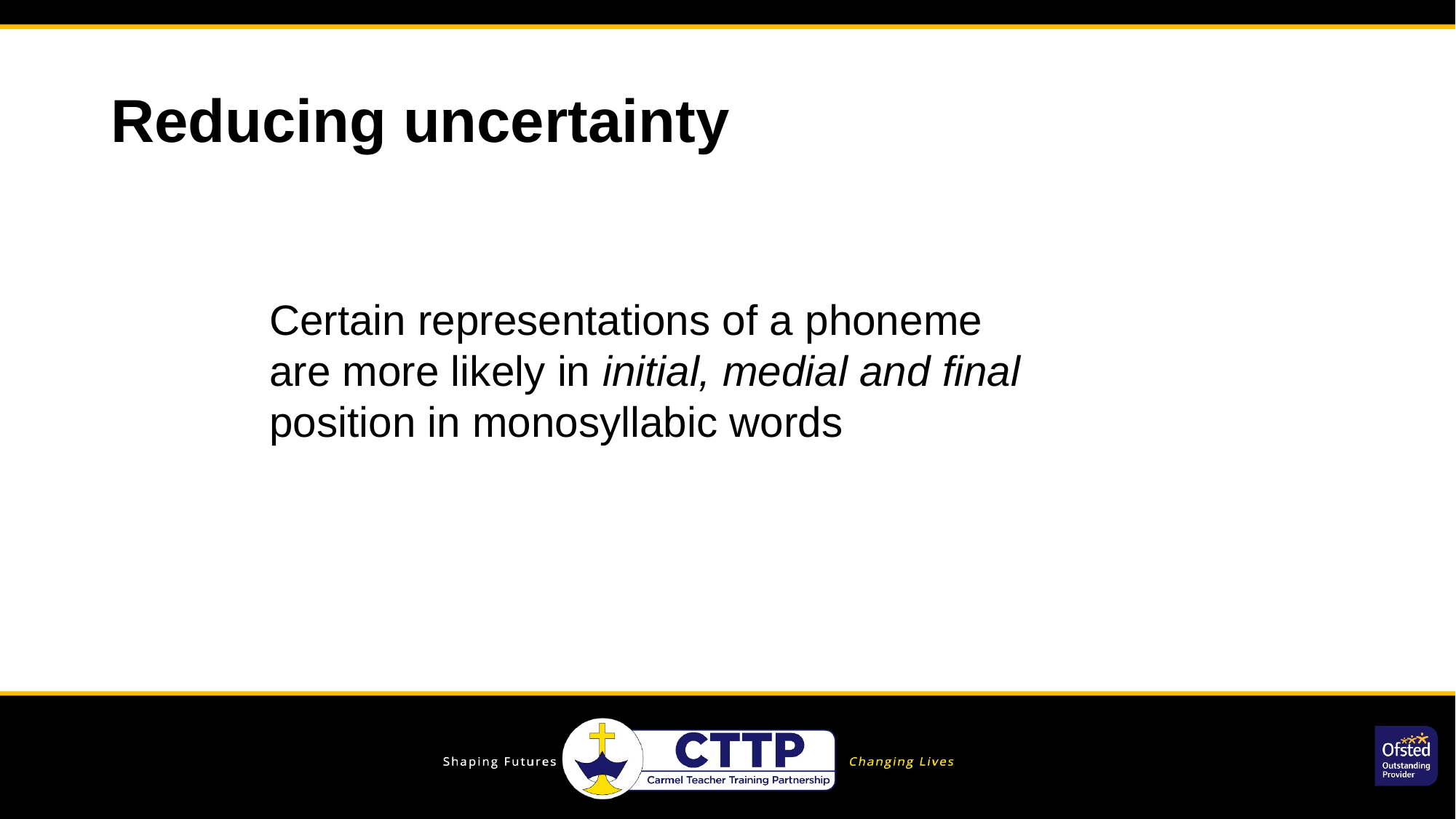

# Reducing uncertainty
Certain representations of a phoneme are more likely in initial, medial and final position in monosyllabic words